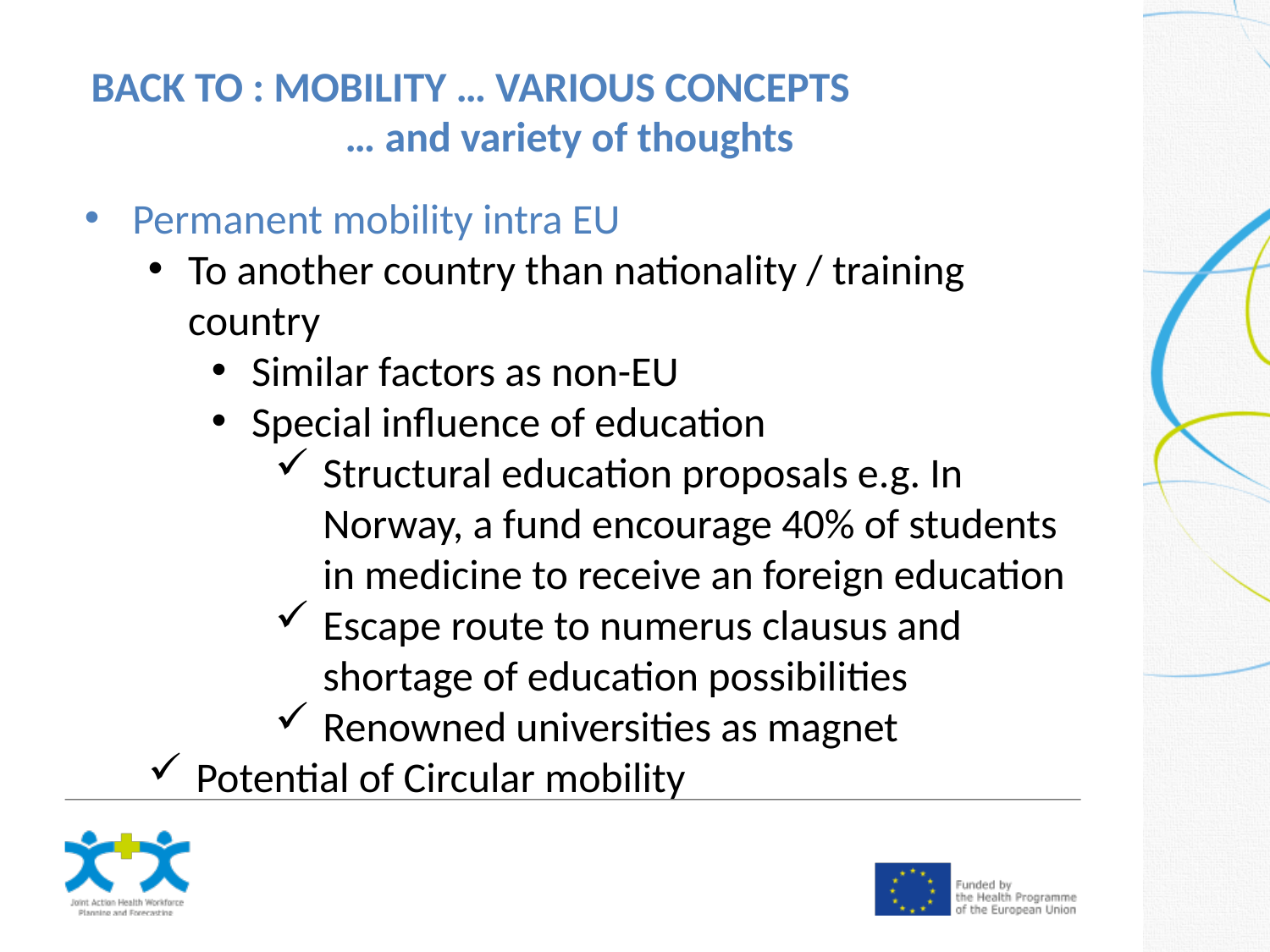

BACK TO : MOBILITY … VARIOUS CONCEPTS
		… and variety of thoughts
Permanent mobility intra EU
To another country than nationality / training country
Similar factors as non-EU
Special influence of education
Structural education proposals e.g. In Norway, a fund encourage 40% of students in medicine to receive an foreign education
Escape route to numerus clausus and shortage of education possibilities
Renowned universities as magnet
Potential of Circular mobility